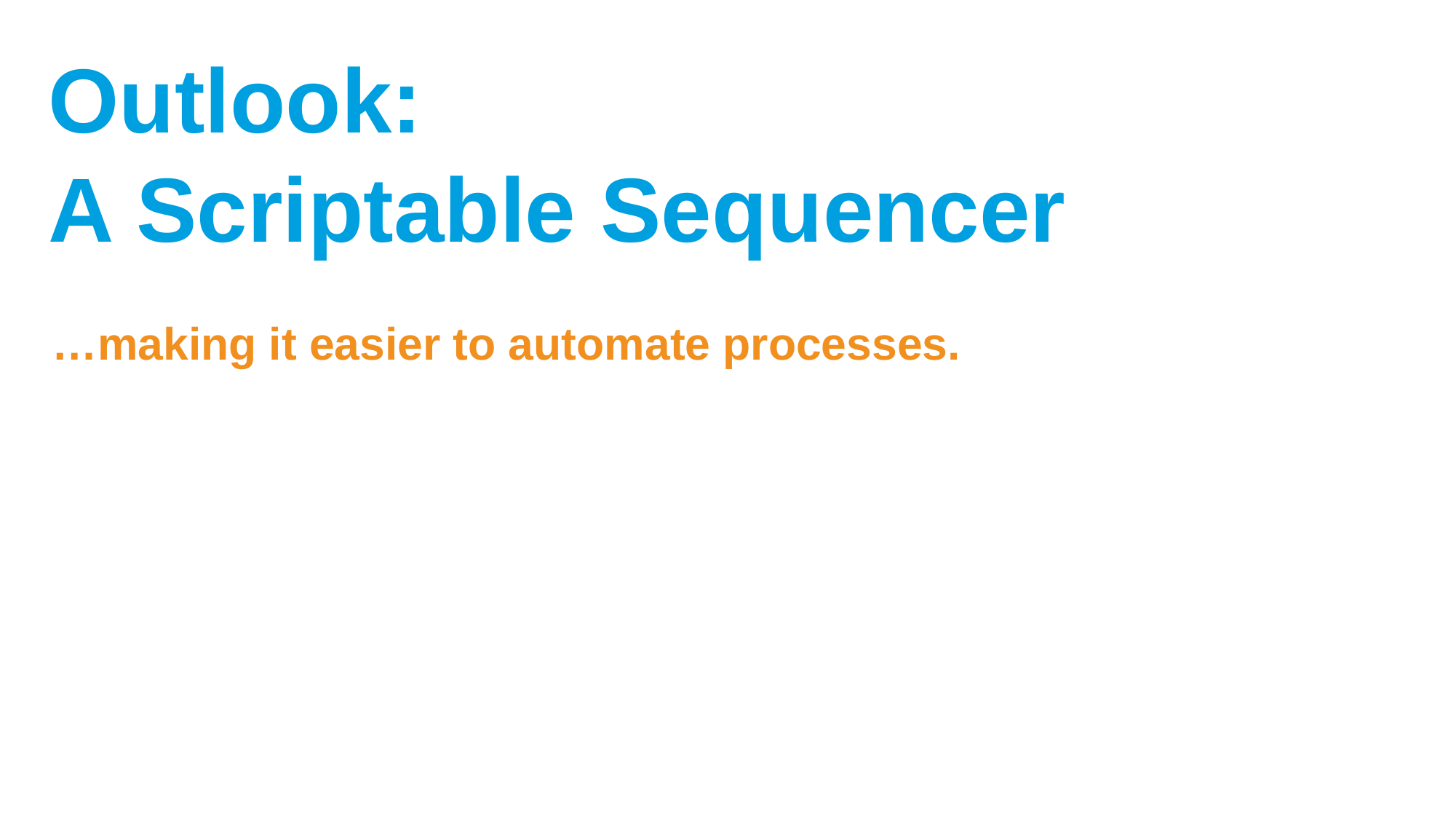

# Outlook: A Scriptable Sequencer
…making it easier to automate processes.